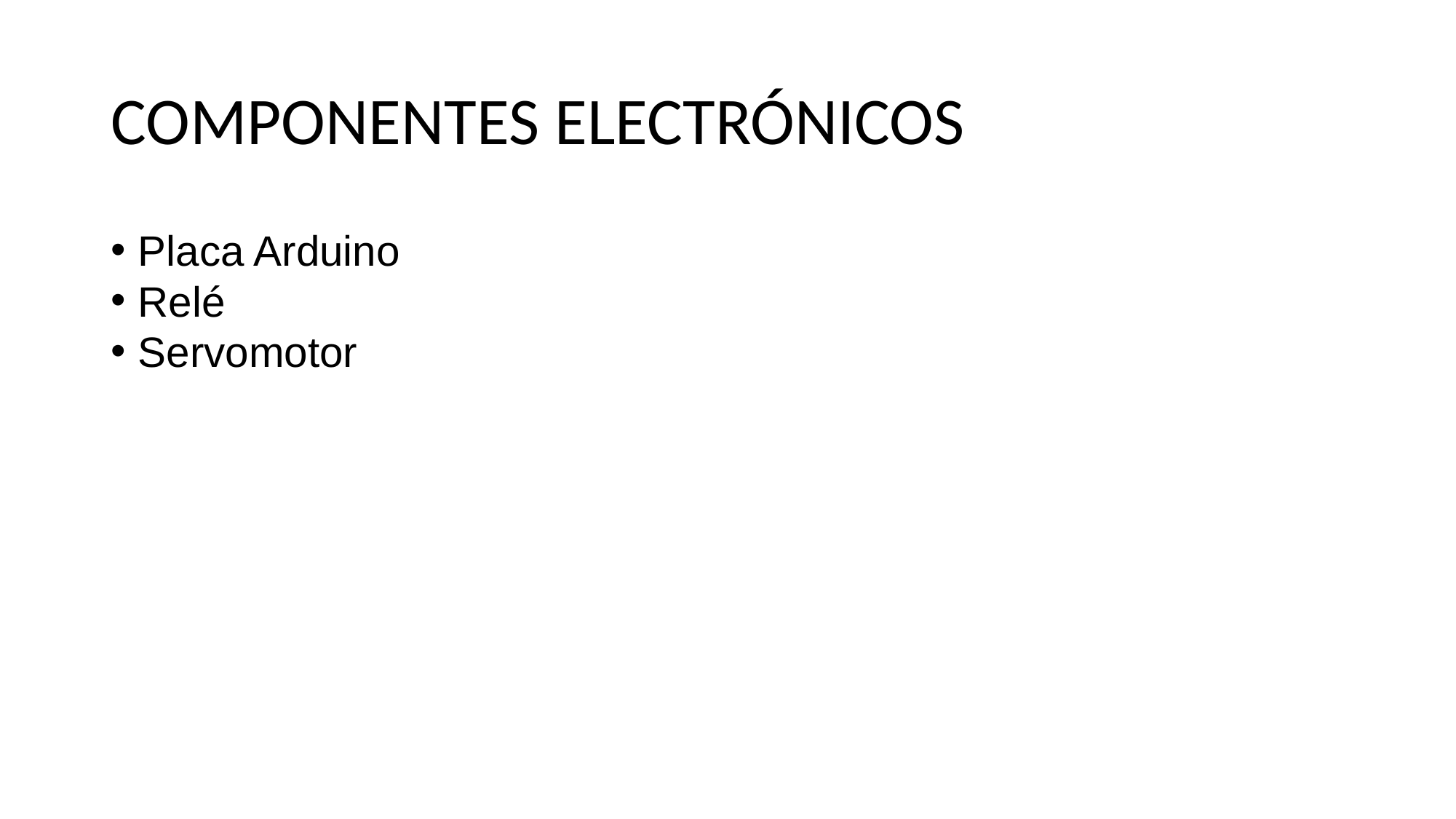

# COMPONENTES ELECTRÓNICOS
Placa Arduino
Relé
Servomotor